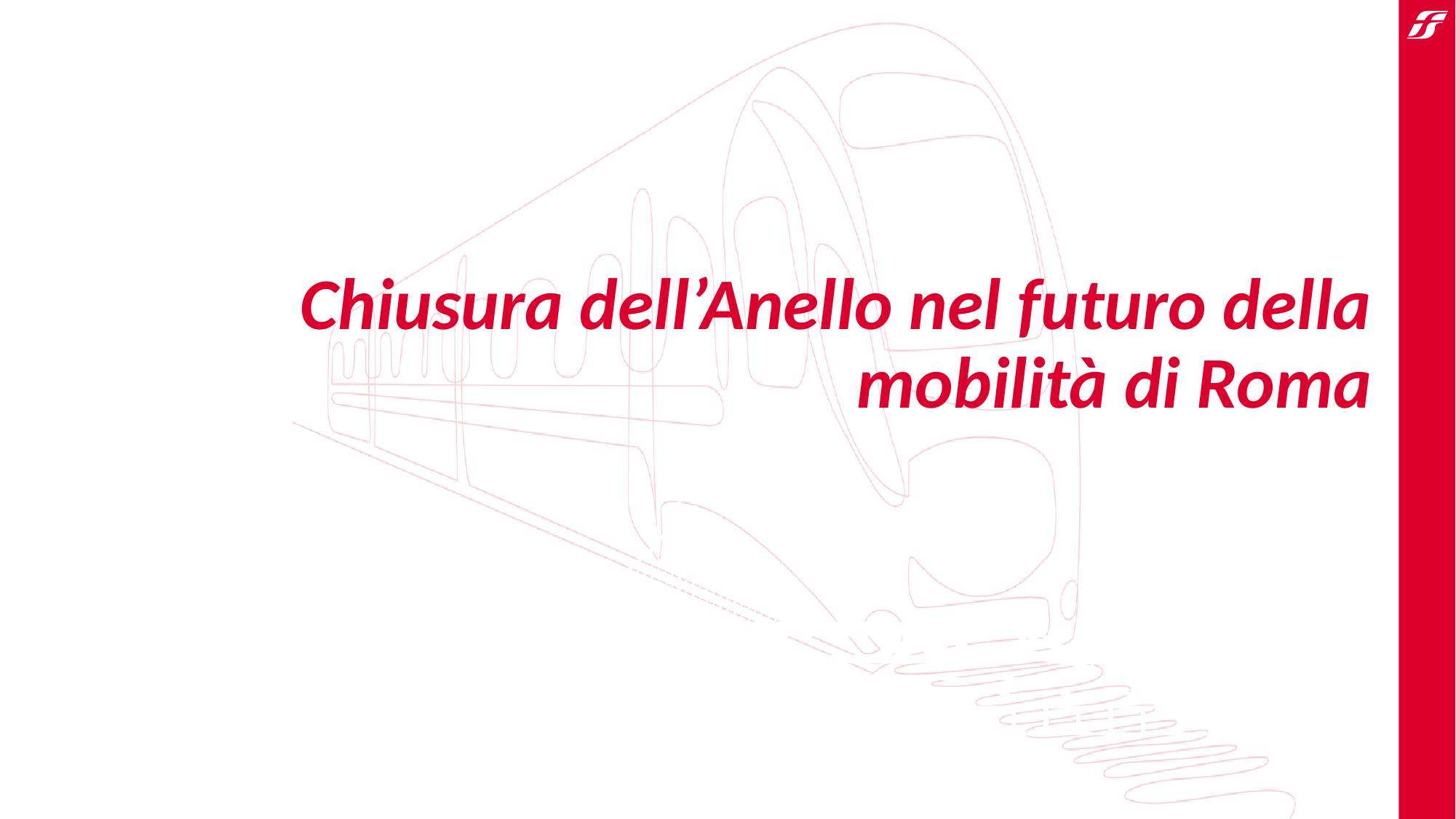

Chiusura dell’Anello nel futuro della mobilità di Roma